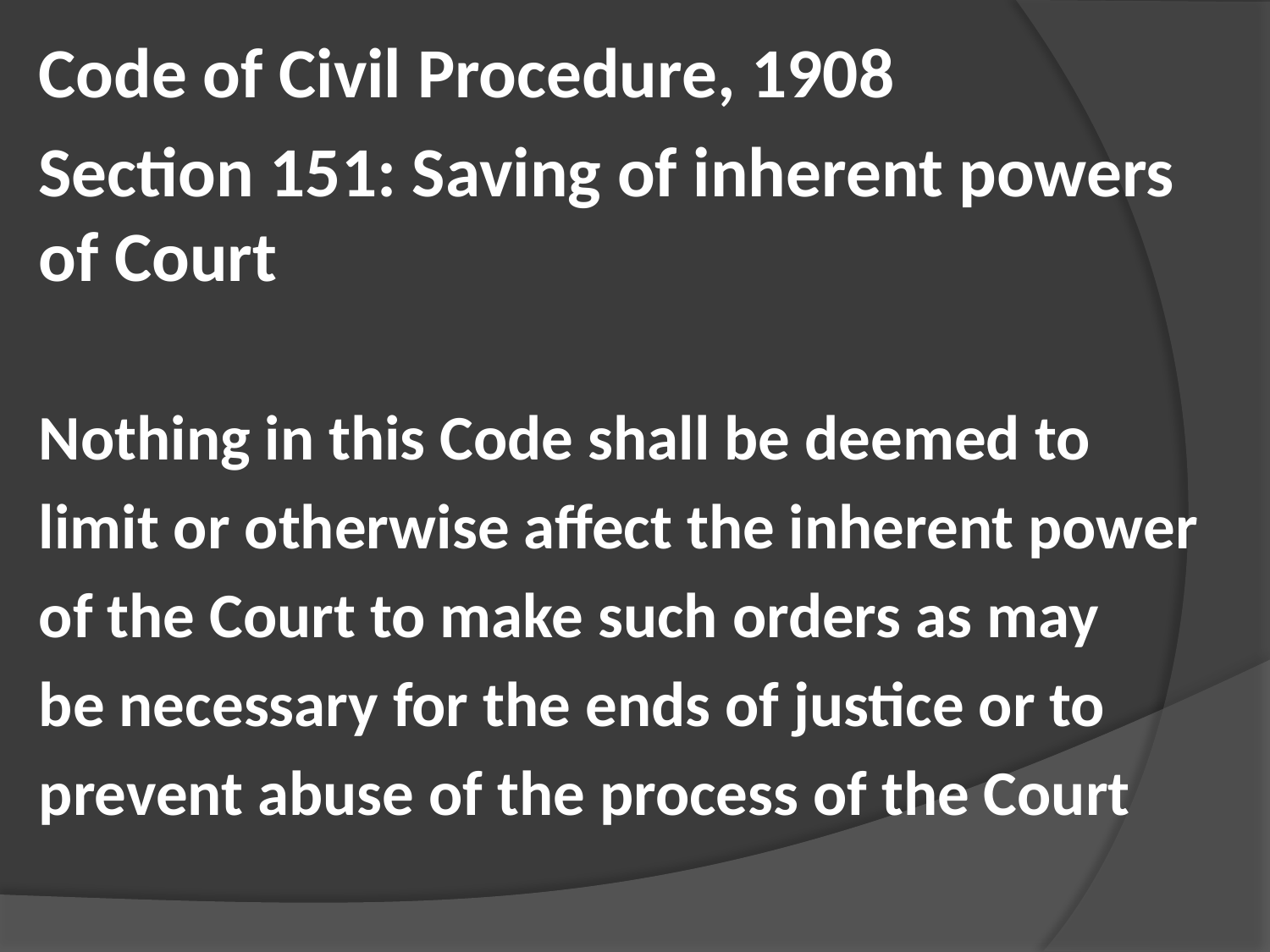

Code of Civil Procedure, 1908
Section 151: Saving of inherent powers of Court

Nothing in this Code shall be deemed to
limit or otherwise affect the inherent power
of the Court to make such orders as may
be necessary for the ends of justice or to
prevent abuse of the process of the Court